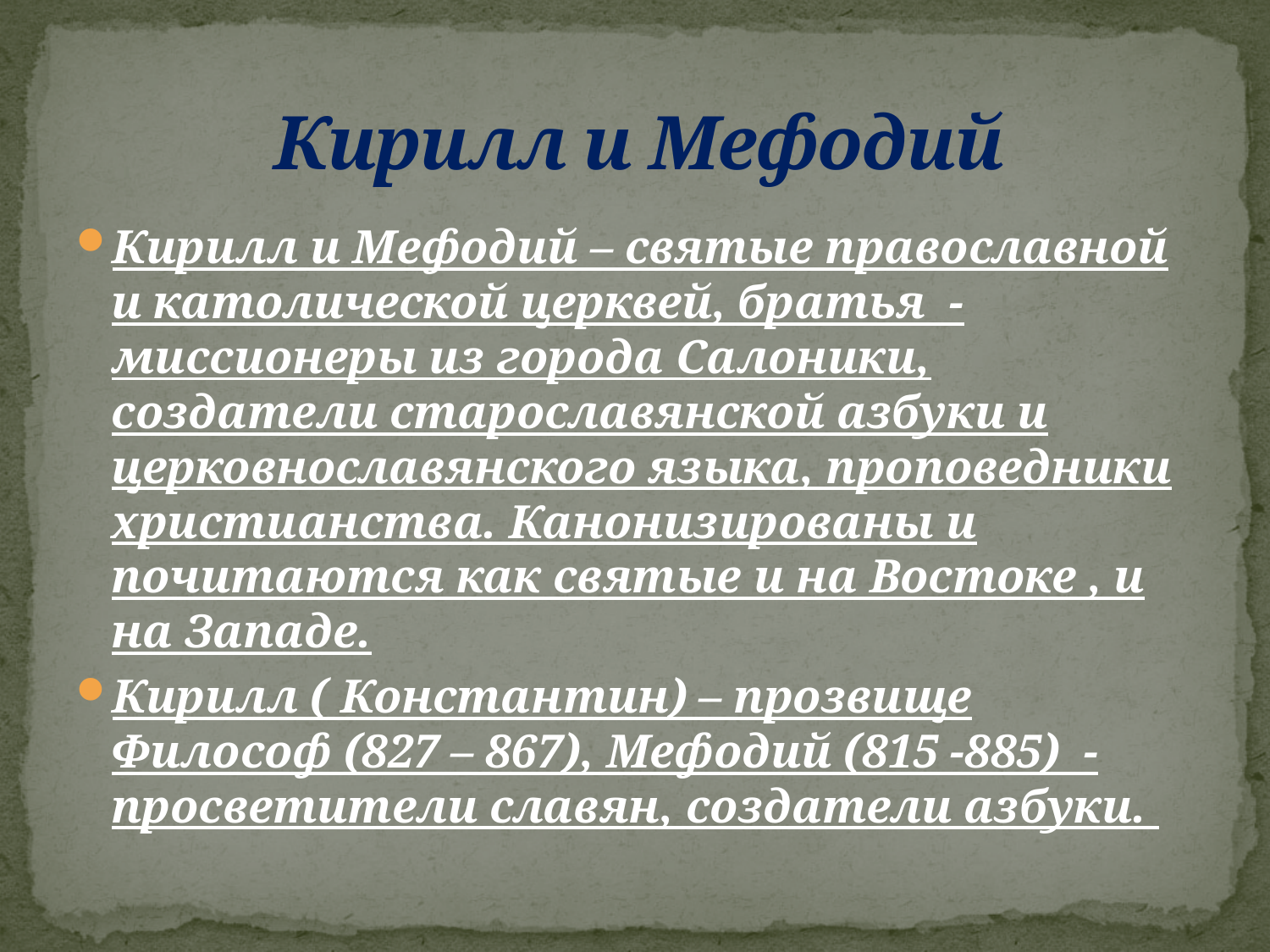

# Кирилл и Мефодий
Кирилл и Мефодий – святые православной и католической церквей, братья  -миссионеры из города Салоники, создатели старославянской азбуки и церковнославянского языка, проповедники христианства. Канонизированы и почитаются как святые и на Востоке , и на Западе.
Кирилл ( Константин) – прозвище Философ (827 – 867), Мефодий (815 -885)  - просветители славян, создатели азбуки.